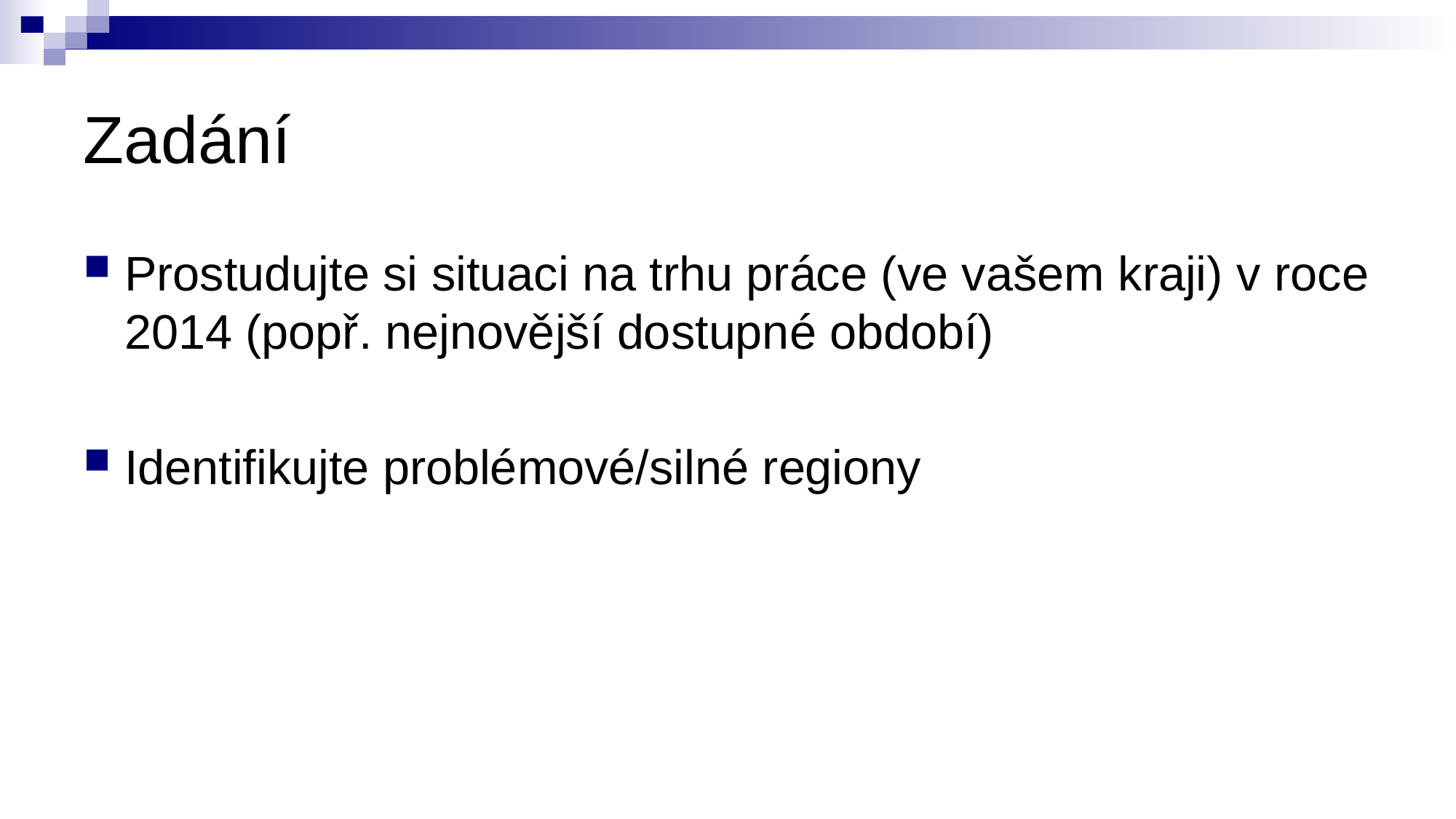

# Zadání
Prostudujte si situaci na trhu práce (ve vašem kraji) v roce 2014 (popř. nejnovější dostupné období)

Identifikujte problémové/silné regiony